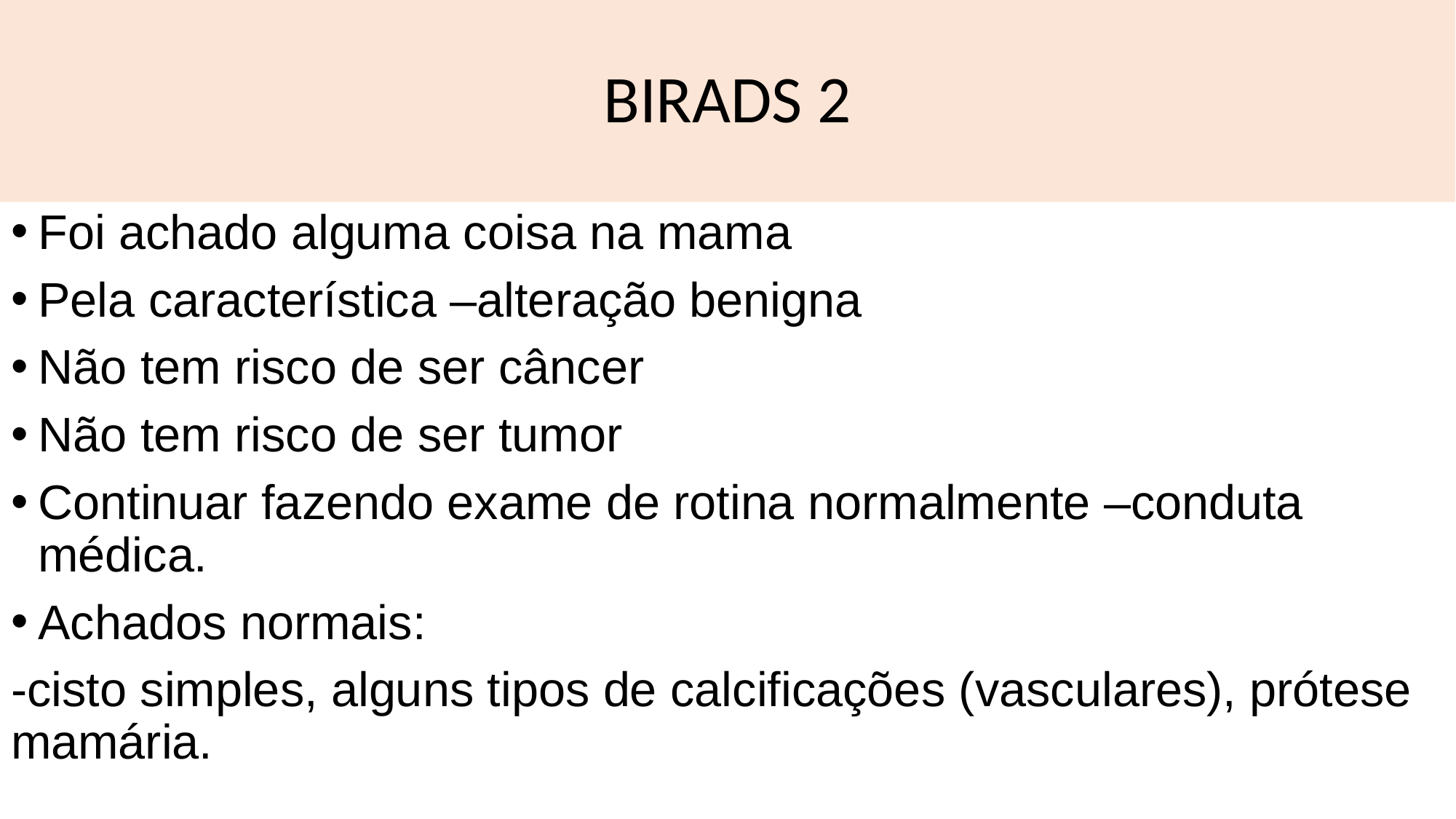

# BIRADS 2
Foi achado alguma coisa na mama
Pela característica –alteração benigna
Não tem risco de ser câncer
Não tem risco de ser tumor
Continuar fazendo exame de rotina normalmente –conduta médica.
Achados normais:
-cisto simples, alguns tipos de calcificações (vasculares), prótese mamária.